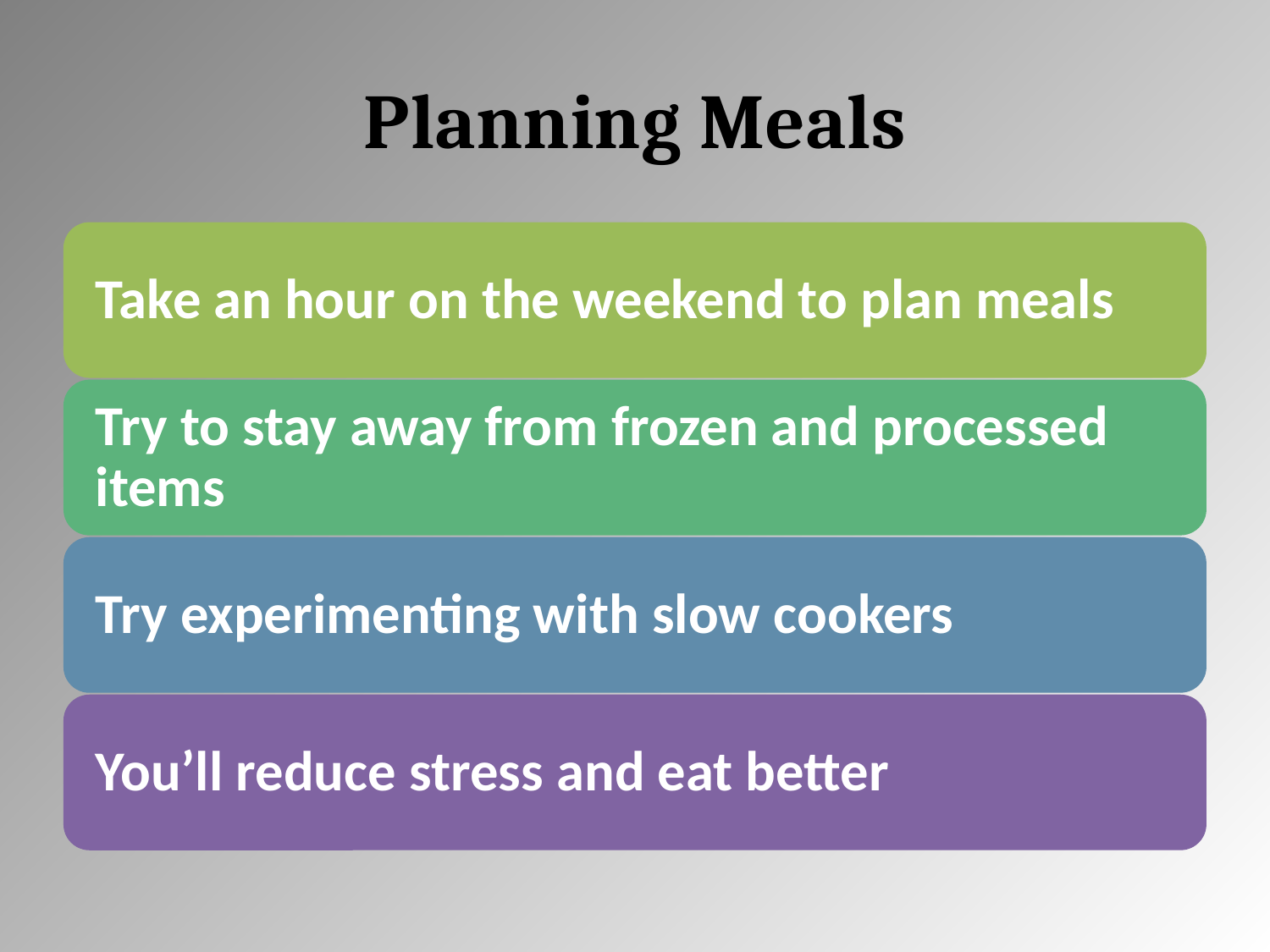

# Planning Meals
Take an hour on the weekend to plan meals
Try to stay away from frozen and processed items
Try experimenting with slow cookers
You’ll reduce stress and eat better